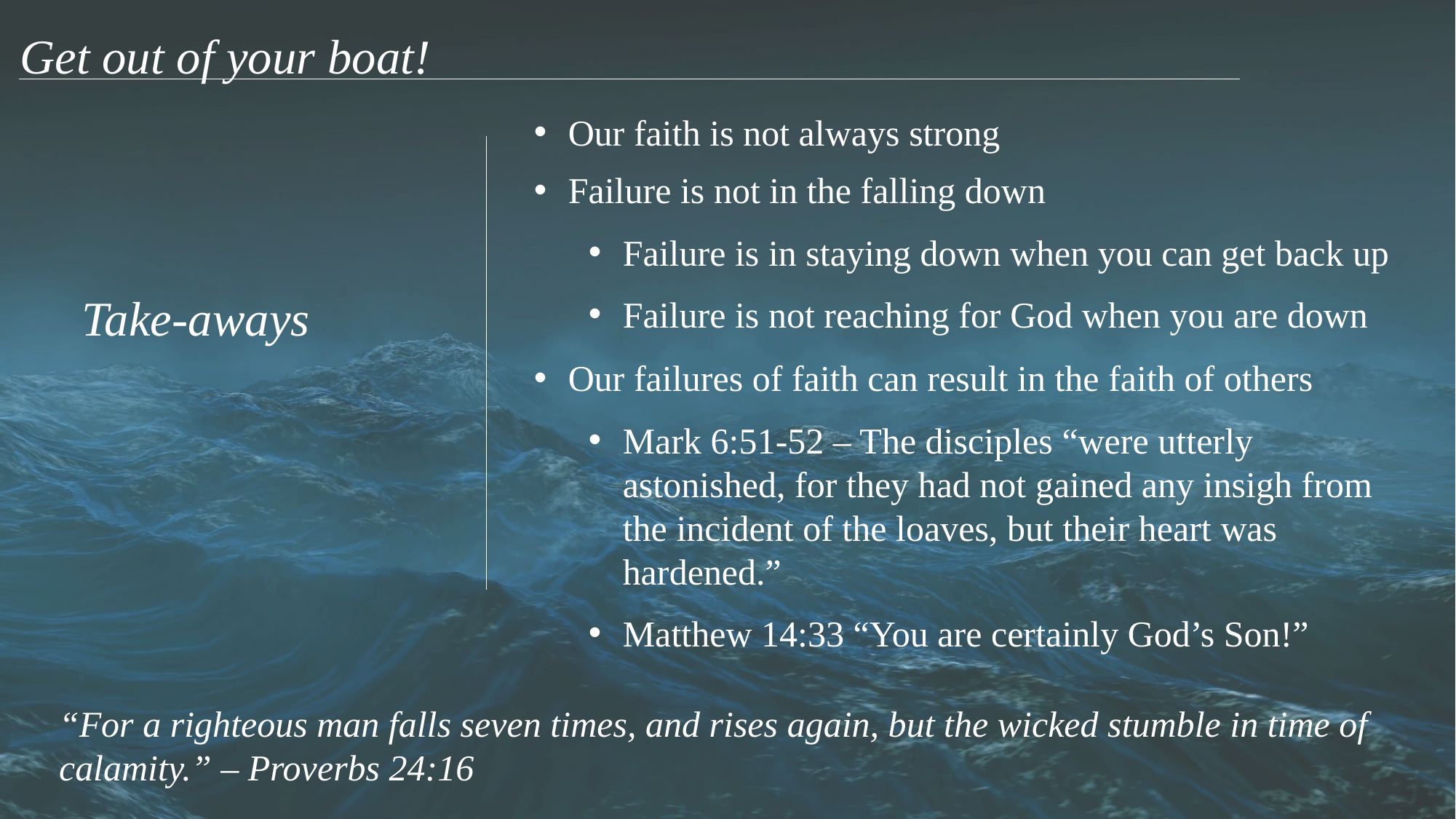

Get out of your boat!
Our faith is not always strong
Failure is not in the falling down
Failure is in staying down when you can get back up
Failure is not reaching for God when you are down
Take-aways
Our failures of faith can result in the faith of others
Mark 6:51-52 – The disciples “were utterly astonished, for they had not gained any insigh from the incident of the loaves, but their heart was hardened.”
Matthew 14:33 “You are certainly God’s Son!”
“For a righteous man falls seven times, and rises again, but the wicked stumble in time of calamity.” – Proverbs 24:16